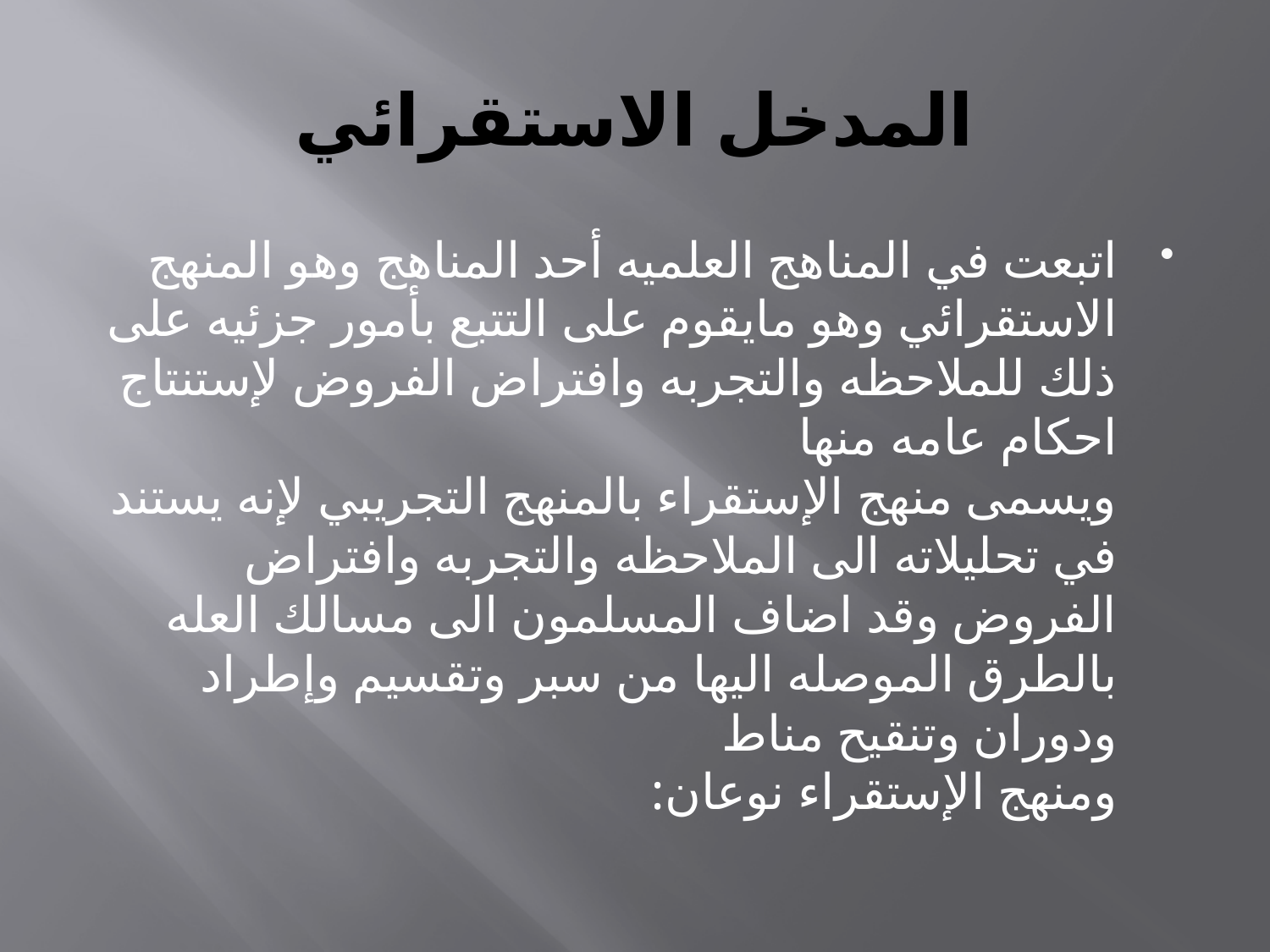

# المدخل الاستقرائي
اتبعت في المناهج العلميه أحد المناهج وهو المنهج الاستقرائي وهو مايقوم على التتبع بأمور جزئيه على ذلك للملاحظه والتجربه وافتراض الفروض لإستنتاج احكام عامه منها
ويسمى منهج الإستقراء بالمنهج التجريبي لإنه يستند في تحليلاته الى الملاحظه والتجربه وافتراض الفروض وقد اضاف المسلمون الى مسالك العله بالطرق الموصله اليها من سبر وتقسيم وإطراد ودوران وتنقيح مناط
ومنهج الإستقراء نوعان: